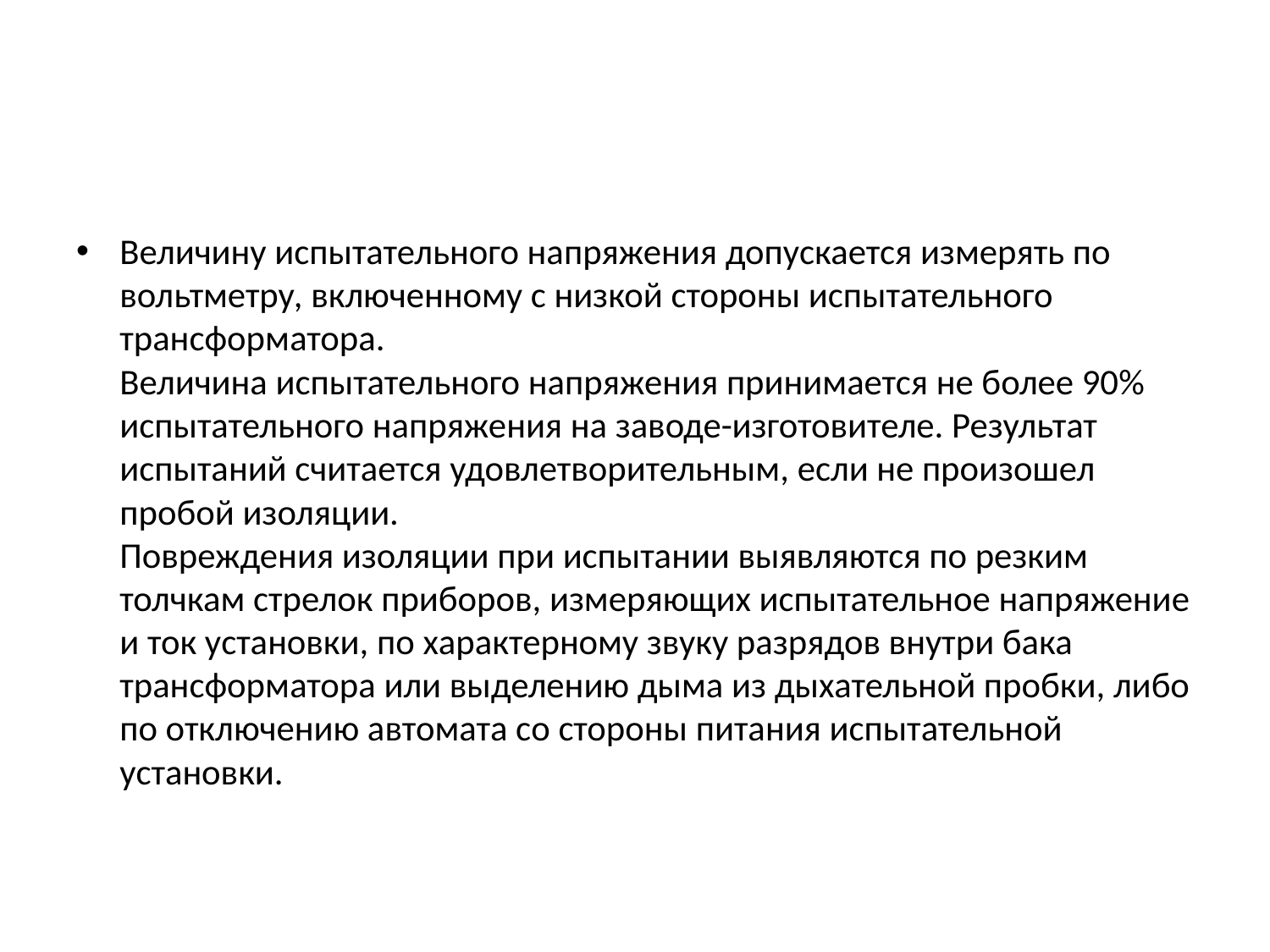

#
Величину испытательного напряжения допускается измерять по вольтметру, включенному с низкой стороны испытательного трансформатора.
Величина испытательного напряжения принимается не более 90% испытательного напряжения на заводе-изготовителе. Результат испытаний считается удовлетворительным, если не произошел пробой изоляции.
Повреждения изоляции при испытании выявляются по резким толчкам стрелок приборов, измеряющих испытательное напряжение и ток установки, по характерному звуку разрядов внутри бака трансформатора или выделению дыма из дыхательной пробки, либо по отключению автомата со стороны питания испытательной установки.